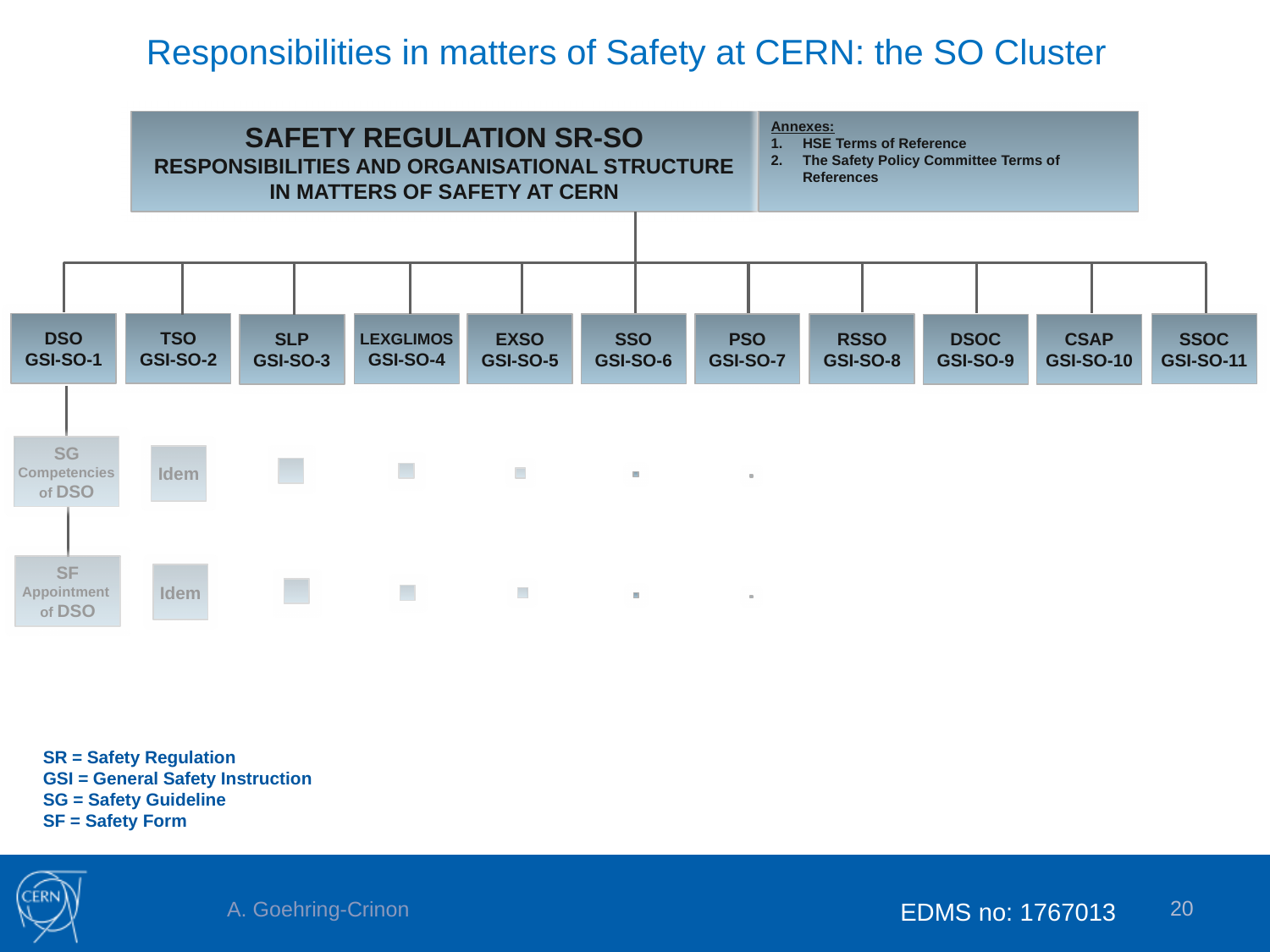

Responsibilities in matters of Safety at CERN: the SO Cluster
SAFETY REGULATION SR-SO
RESPONSIBILITIES AND ORGANISATIONAL STRUCTURE IN MATTERS OF SAFETY AT CERN
Annexes:
HSE Terms of Reference
The Safety Policy Committee Terms of References
DSO
GSI-SO-1
TSO
GSI-SO-2
LEXGLIMOS
GSI-SO-4
EXSO
GSI-SO-5
SSO
GSI-SO-6
PSO
GSI-SO-7
RSSO
GSI-SO-8
SSOC
GSI-SO-11
SLP
GSI-SO-3
DSOC
GSI-SO-9
CSAP
GSI-SO-10
SG Competencies of DSO
SF Appointment
of DSO

Idem

Idem

SR = Safety Regulation
GSI = General Safety Instruction
SG = Safety Guideline
SF = Safety Form
20
A. Goehring-Crinon
EDMS no: 1767013